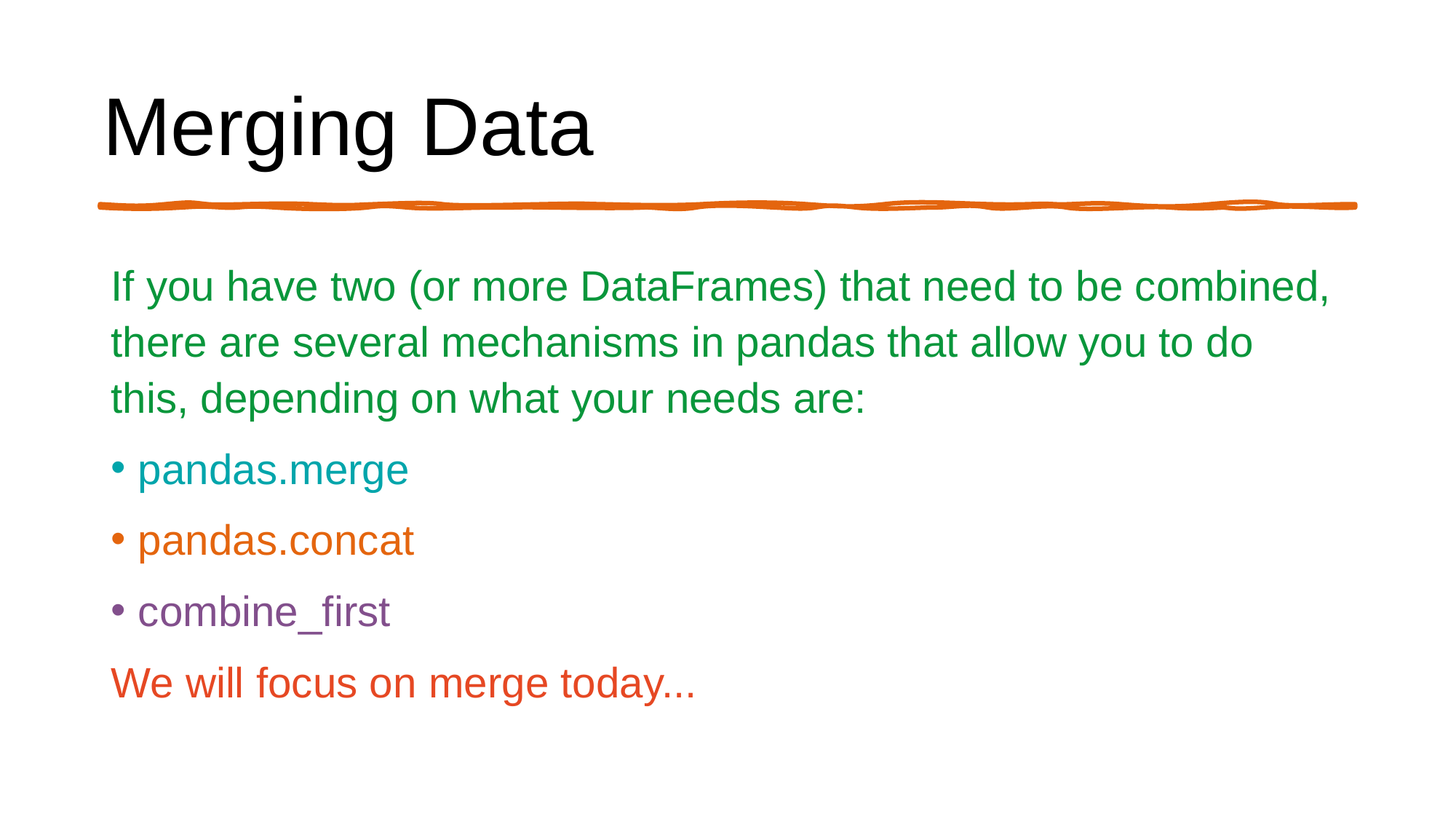

# Merging Data
If you have two (or more DataFrames) that need to be combined, there are several mechanisms in pandas that allow you to do this, depending on what your needs are:
pandas.merge
pandas.concat
combine_first
We will focus on merge today...